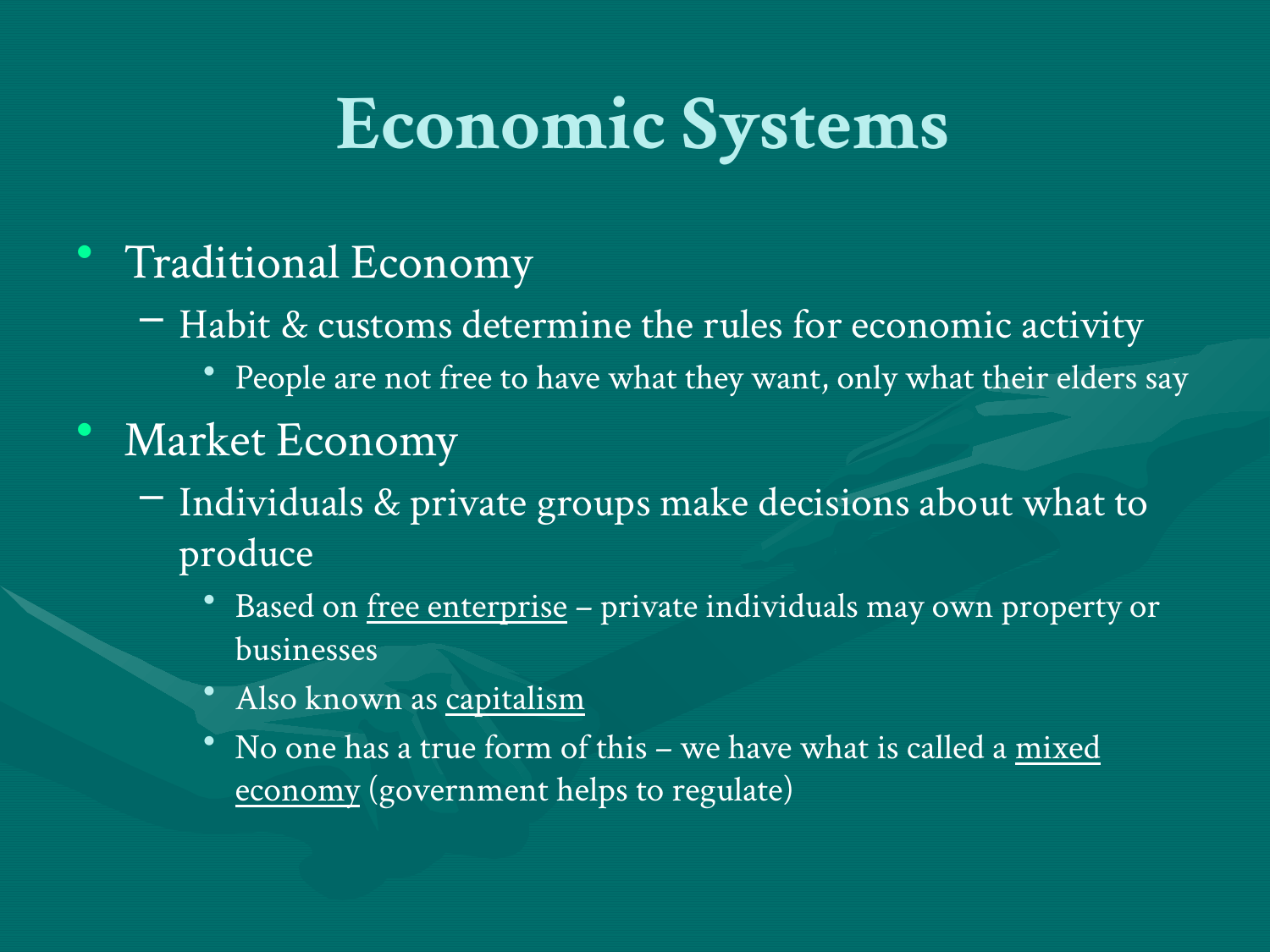

# Economic Systems
Traditional Economy
Habit & customs determine the rules for economic activity
People are not free to have what they want, only what their elders say
Market Economy
Individuals & private groups make decisions about what to produce
Based on free enterprise – private individuals may own property or businesses
Also known as capitalism
No one has a true form of this – we have what is called a mixed economy (government helps to regulate)